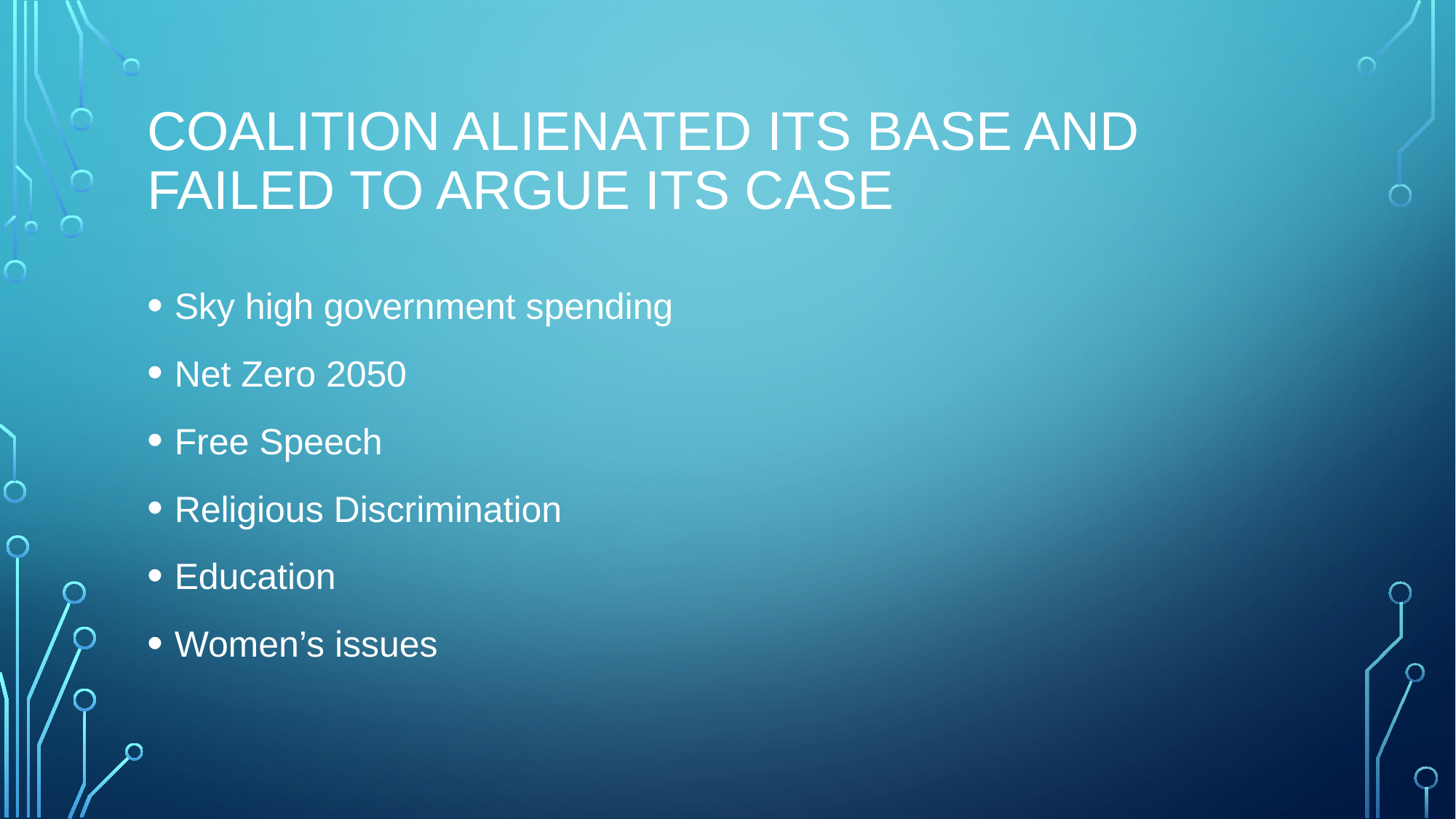

# Coalition Alienated its Base and failed to argue its case
Sky high government spending
Net Zero 2050
Free Speech
Religious Discrimination
Education
Women’s issues